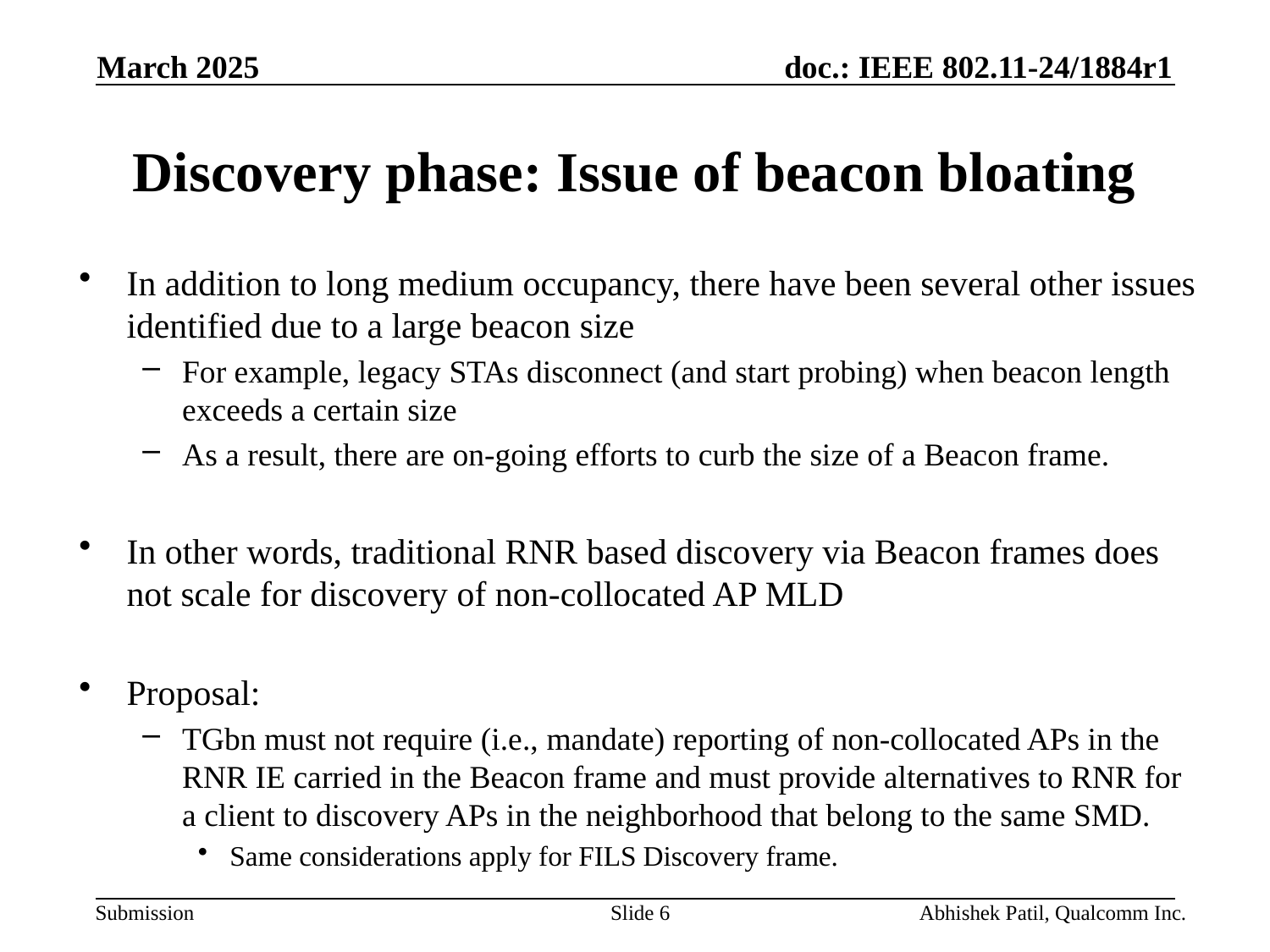

March 2025
# Discovery phase: Issue of beacon bloating
In addition to long medium occupancy, there have been several other issues identified due to a large beacon size
For example, legacy STAs disconnect (and start probing) when beacon length exceeds a certain size
As a result, there are on-going efforts to curb the size of a Beacon frame.

In other words, traditional RNR based discovery via Beacon frames does not scale for discovery of non-collocated AP MLD

Proposal:
TGbn must not require (i.e., mandate) reporting of non-collocated APs in the RNR IE carried in the Beacon frame and must provide alternatives to RNR for a client to discovery APs in the neighborhood that belong to the same SMD.
Same considerations apply for FILS Discovery frame.
Slide 6
Abhishek Patil, Qualcomm Inc.